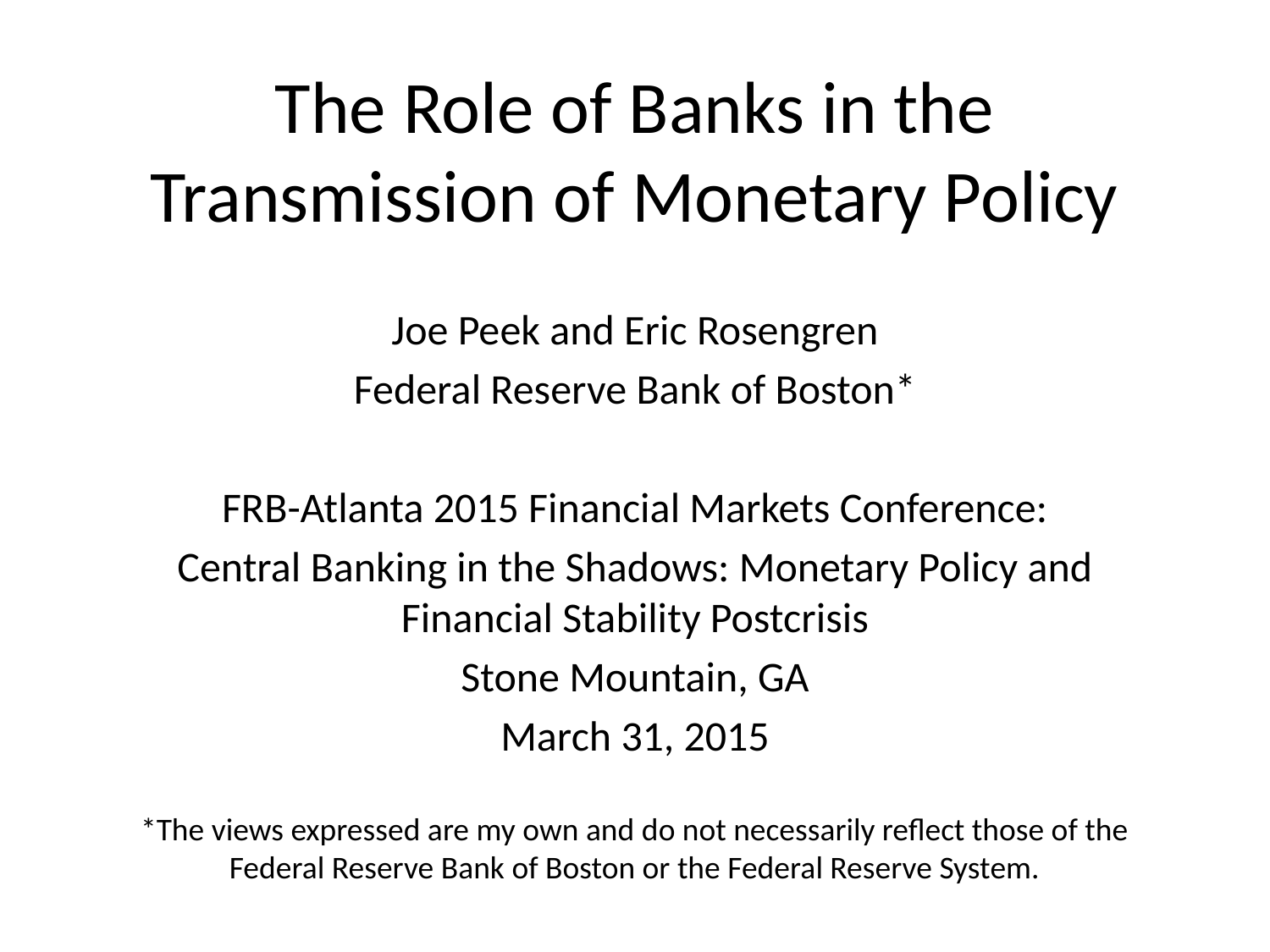

# The Role of Banks in the Transmission of Monetary Policy
Joe Peek and Eric Rosengren
Federal Reserve Bank of Boston*

FRB-Atlanta 2015 Financial Markets Conference:
Central Banking in the Shadows: Monetary Policy and Financial Stability Postcrisis
Stone Mountain, GA
March 31, 2015

*The views expressed are my own and do not necessarily reflect those of the Federal Reserve Bank of Boston or the Federal Reserve System.